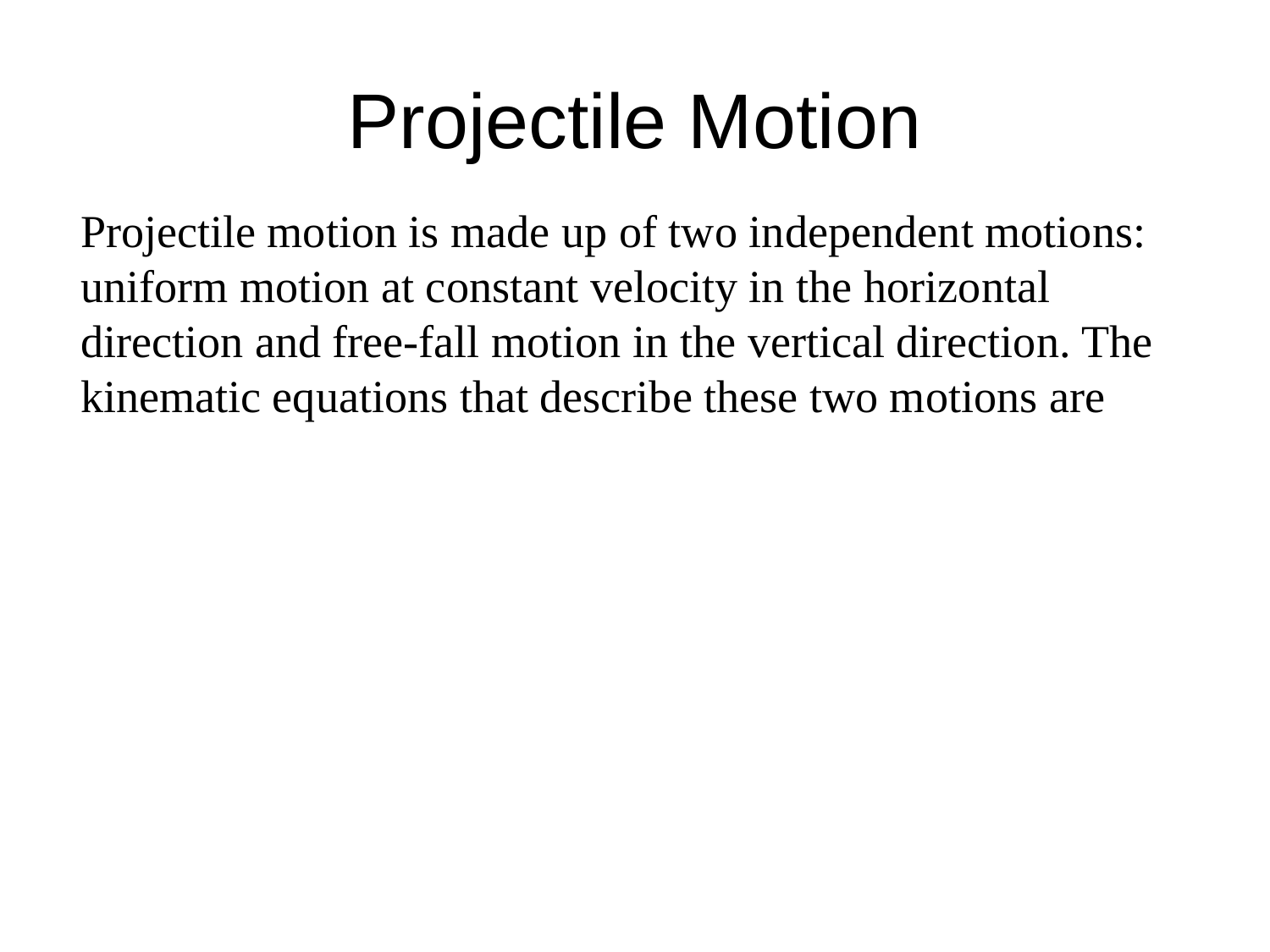

# Projectile Motion
Projectile motion is made up of two independent motions: uniform motion at constant velocity in the horizontal direction and free-fall motion in the vertical direction. The kinematic equations that describe these two motions are